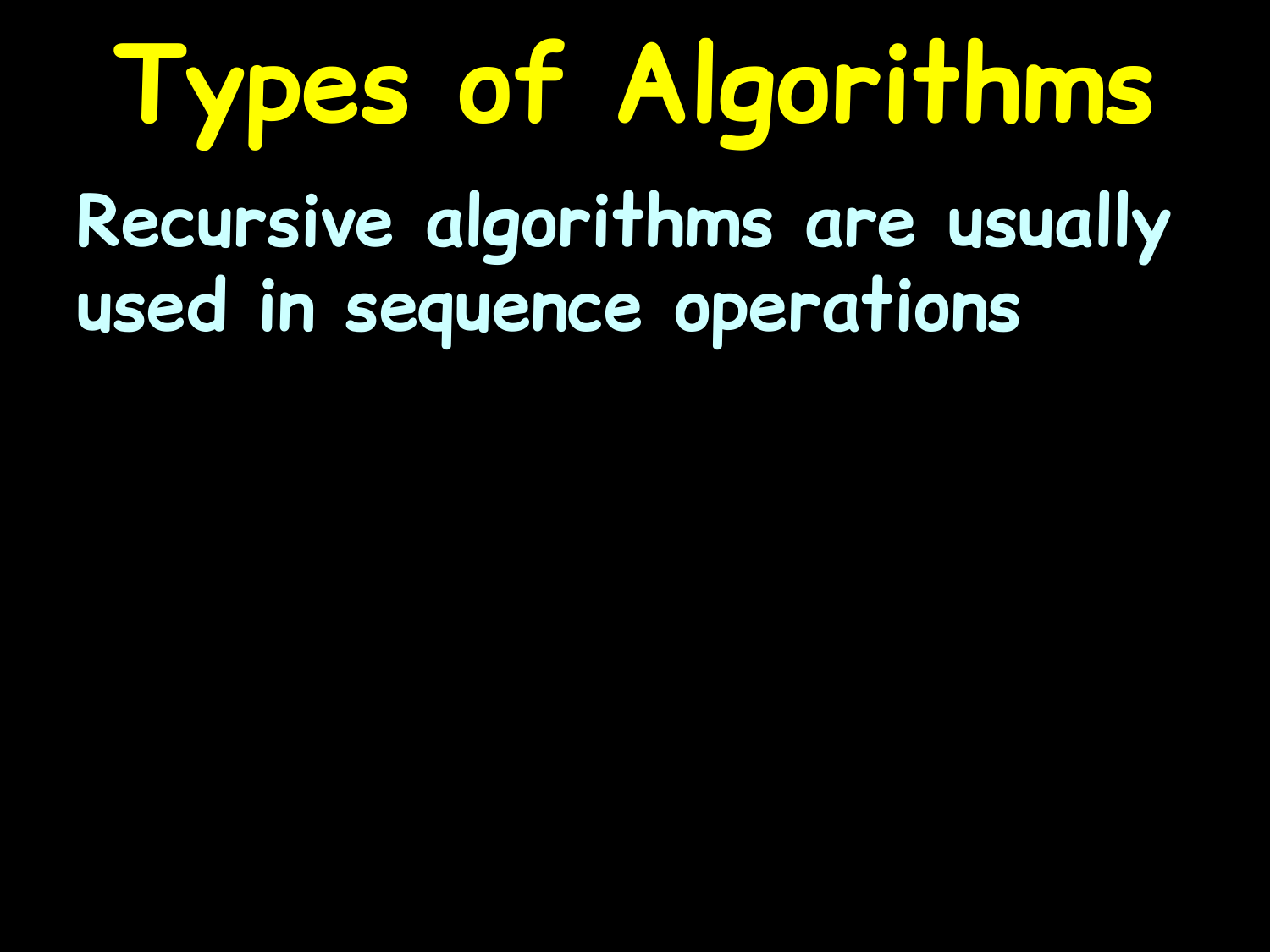

# Types of Algorithms
Recursive algorithms are usually used in sequence operations